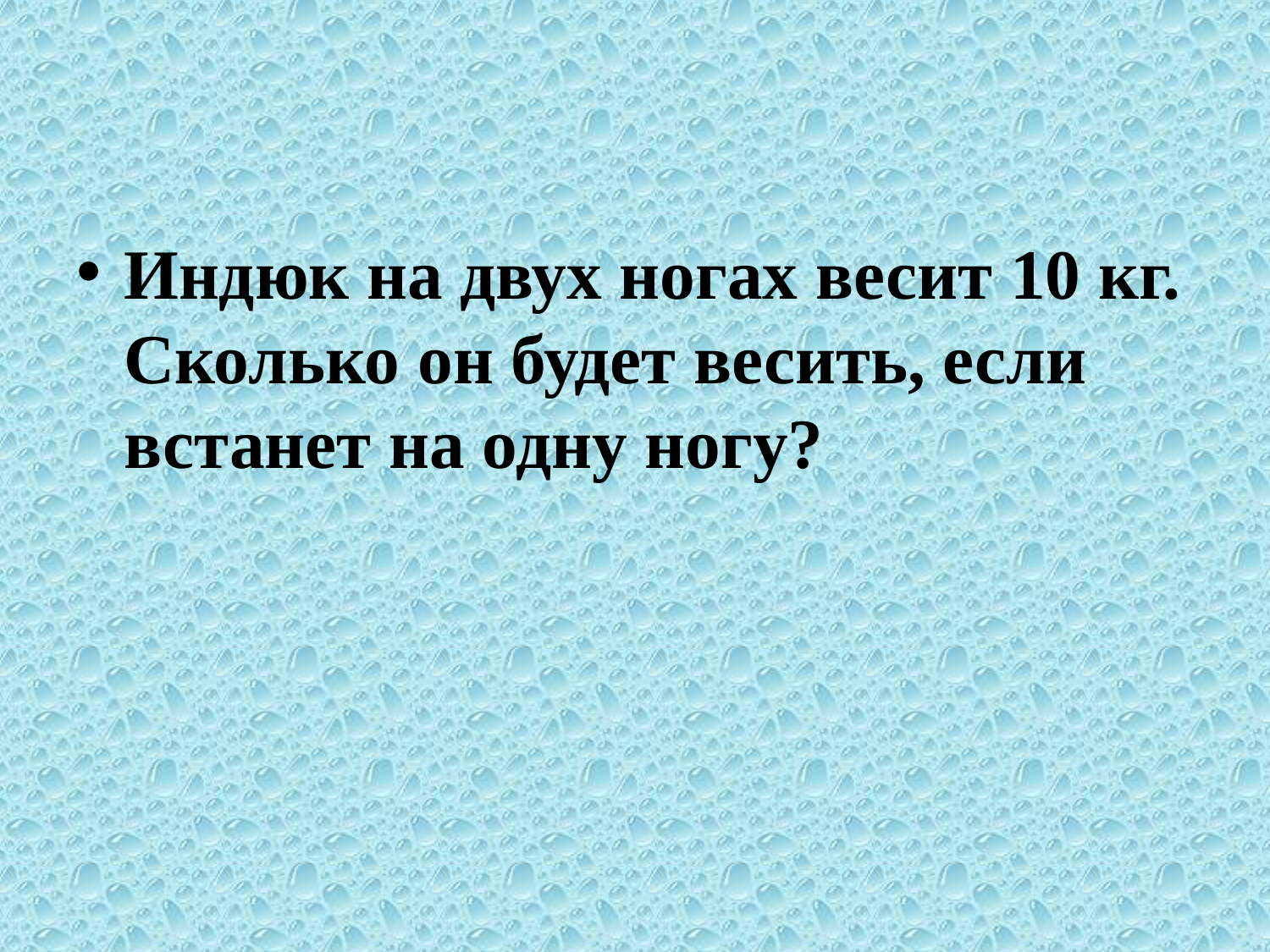

#
Индюк на двух ногах весит 10 кг. Сколько он будет весить, если встанет на одну ногу?